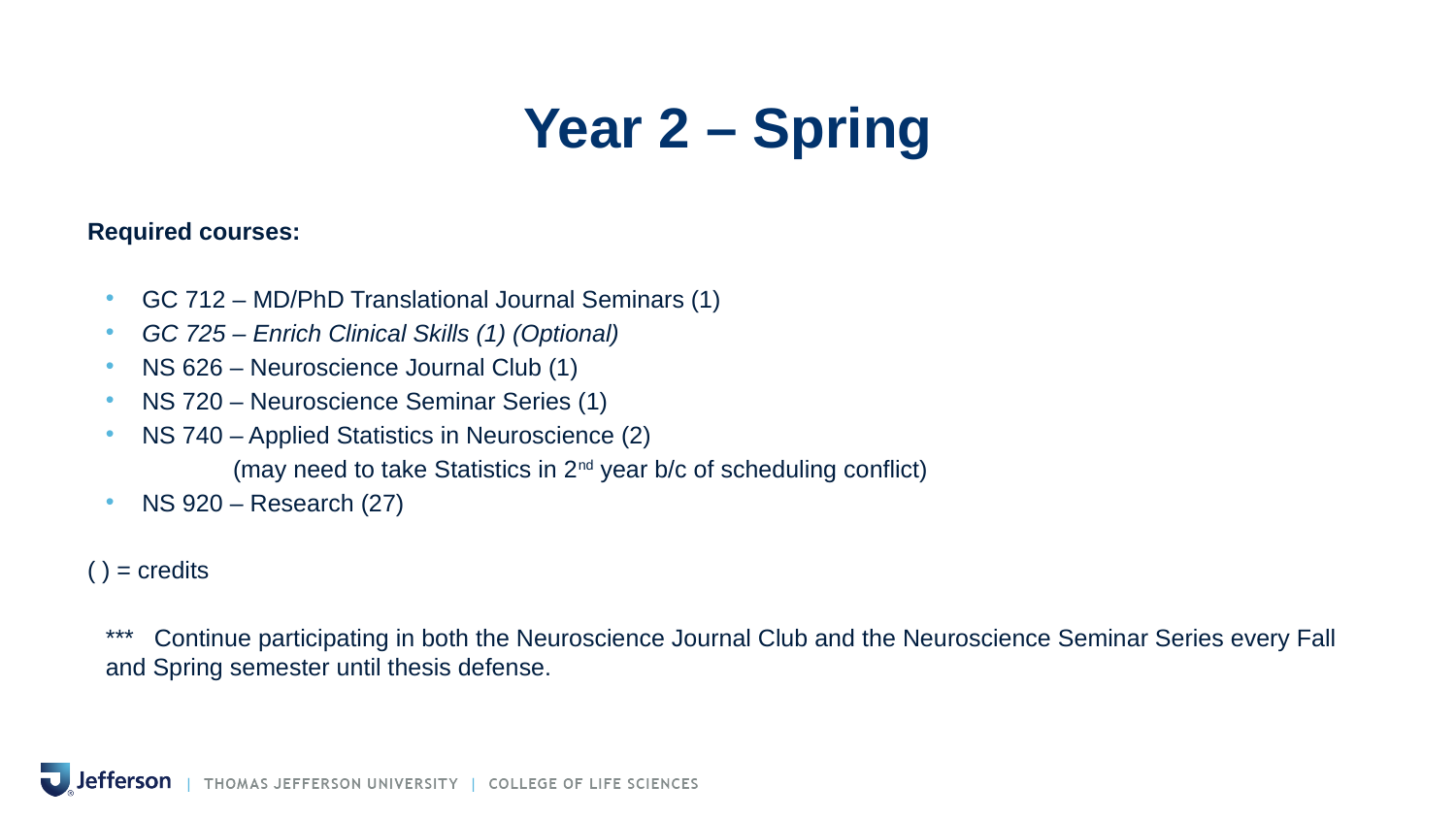

# Year 2 – Spring
Required courses:

GC 712 – MD/PhD Translational Journal Seminars (1)
GC 725 – Enrich Clinical Skills (1) (Optional)
NS 626 – Neuroscience Journal Club (1)
NS 720 – Neuroscience Seminar Series (1)
NS 740 – Applied Statistics in Neuroscience (2)
	(may need to take Statistics in 2nd year b/c of scheduling conflict)
NS 920 – Research (27)

( ) = credits

***   Continue participating in both the Neuroscience Journal Club and the Neuroscience Seminar Series every Fall and Spring semester until thesis defense.